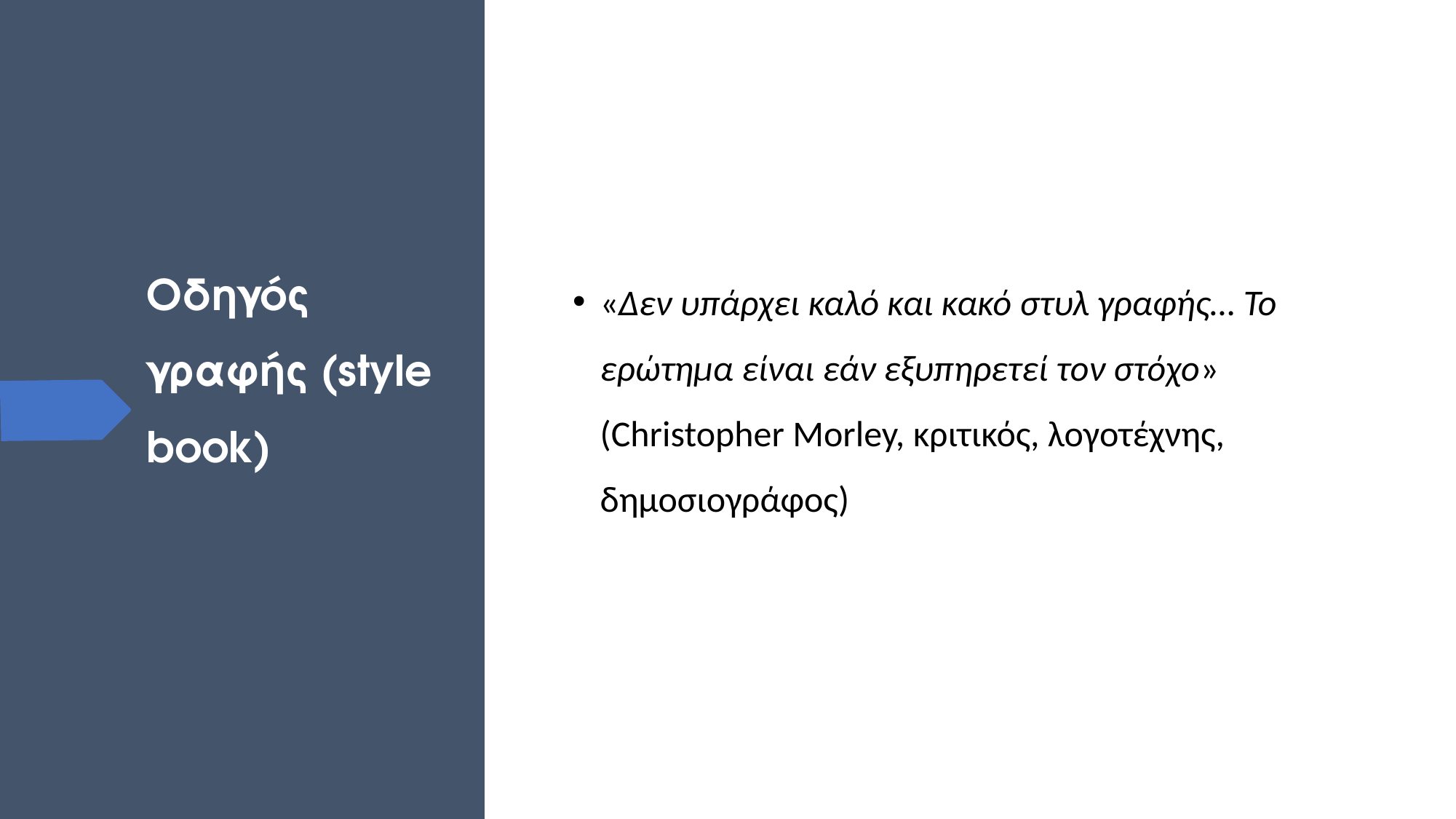

# Οδηγός γραφής (style book)
«Δεν υπάρχει καλό και κακό στυλ γραφής… Το ερώτημα είναι εάν εξυπηρετεί τον στόχο» (Christopher Morley, κριτικός, λογοτέχνης, δημοσιογράφος)